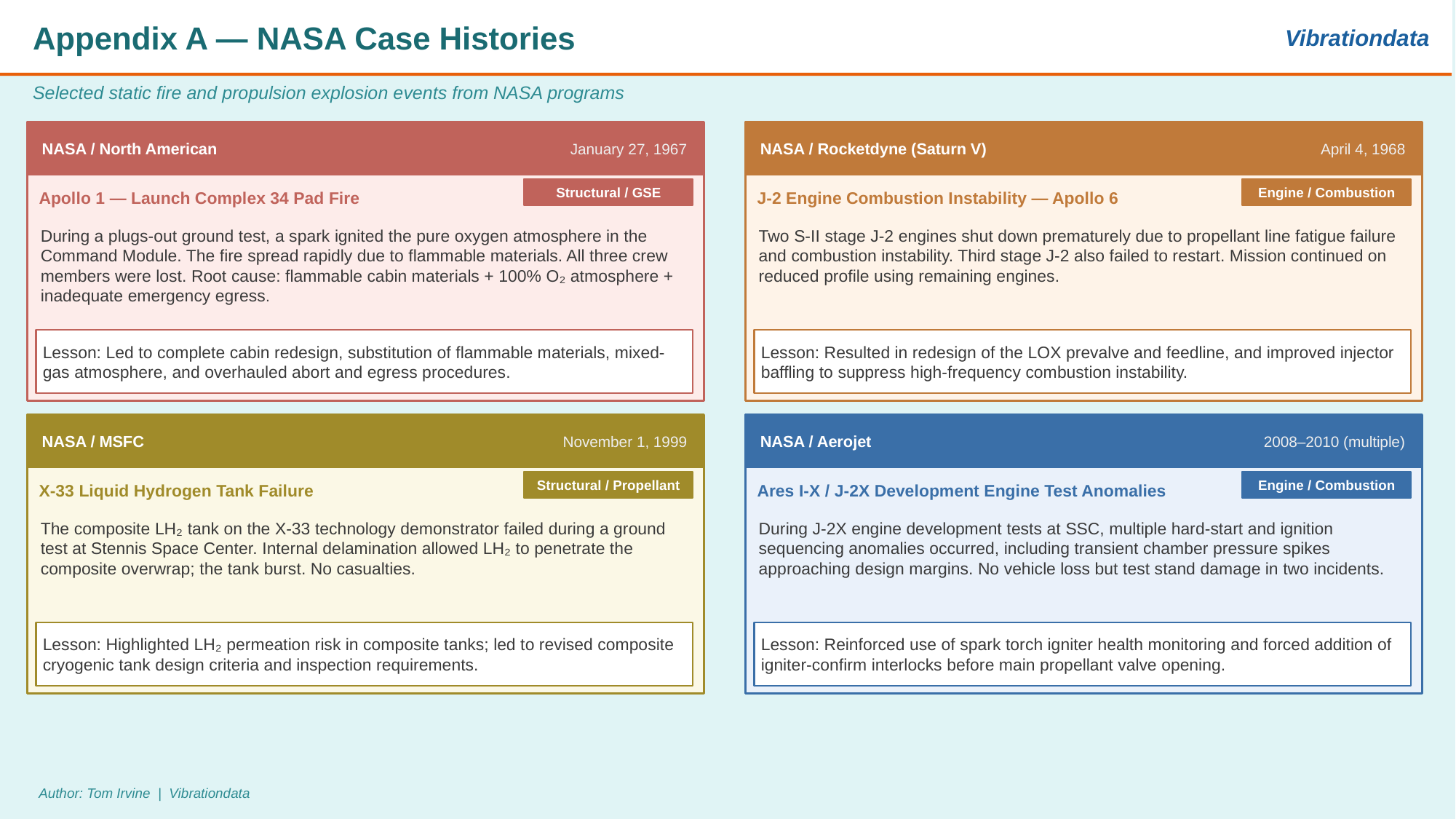

Appendix A — NASA Case Histories
Vibrationdata

Selected static fire and propulsion explosion events from NASA programs

NASA / North American
January 27, 1967

NASA / Rocketdyne (Saturn V)
April 4, 1968
Apollo 1 — Launch Complex 34 Pad Fire
J-2 Engine Combustion Instability — Apollo 6

Structural / GSE

Engine / Combustion
During a plugs-out ground test, a spark ignited the pure oxygen atmosphere in the Command Module. The fire spread rapidly due to flammable materials. All three crew members were lost. Root cause: flammable cabin materials + 100% O₂ atmosphere + inadequate emergency egress.
Two S-II stage J-2 engines shut down prematurely due to propellant line fatigue failure and combustion instability. Third stage J-2 also failed to restart. Mission continued on reduced profile using remaining engines.

Lesson: Led to complete cabin redesign, substitution of flammable materials, mixed-gas atmosphere, and overhauled abort and egress procedures.

Lesson: Resulted in redesign of the LOX prevalve and feedline, and improved injector baffling to suppress high-frequency combustion instability.

NASA / MSFC
November 1, 1999

NASA / Aerojet
2008–2010 (multiple)
X-33 Liquid Hydrogen Tank Failure
Ares I-X / J-2X Development Engine Test Anomalies

Structural / Propellant

Engine / Combustion
The composite LH₂ tank on the X-33 technology demonstrator failed during a ground test at Stennis Space Center. Internal delamination allowed LH₂ to penetrate the composite overwrap; the tank burst. No casualties.
During J-2X engine development tests at SSC, multiple hard-start and ignition sequencing anomalies occurred, including transient chamber pressure spikes approaching design margins. No vehicle loss but test stand damage in two incidents.

Lesson: Highlighted LH₂ permeation risk in composite tanks; led to revised composite cryogenic tank design criteria and inspection requirements.

Lesson: Reinforced use of spark torch igniter health monitoring and forced addition of igniter-confirm interlocks before main propellant valve opening.
Author: Tom Irvine  |  Vibrationdata